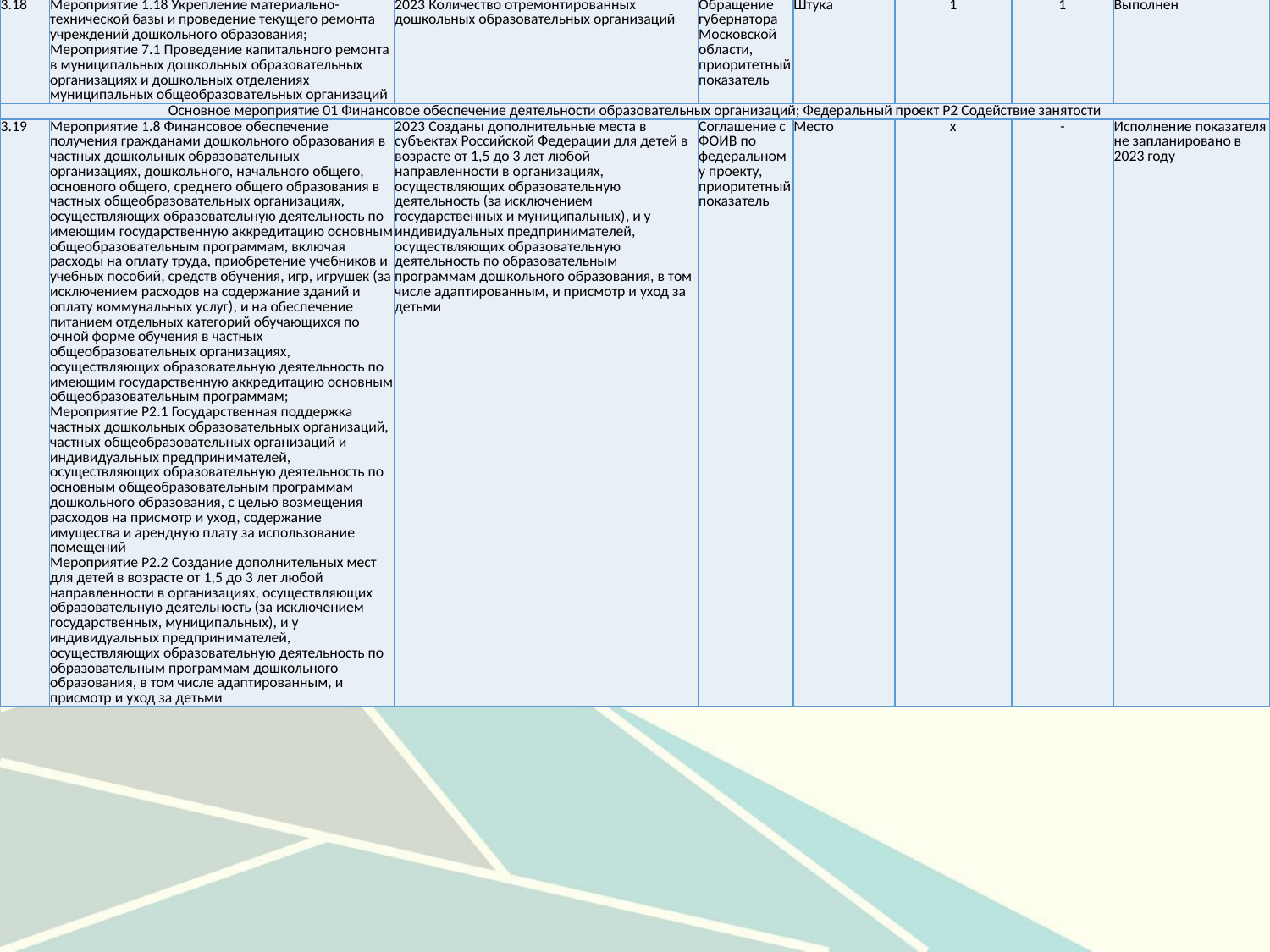

| 3.18 | Мероприятие 1.18 Укрепление материально-технической базы и проведение текущего ремонта учреждений дошкольного образования; Мероприятие 7.1 Проведение капитального ремонта в муниципальных дошкольных образовательных организациях и дошкольных отделениях муниципальных общеобразовательных организаций | 2023 Количество отремонтированных дошкольных образовательных организаций | Обращение губернатора Московской области, приоритетный показатель | Штука | 1 | 1 | Выполнен |
| --- | --- | --- | --- | --- | --- | --- | --- |
| Основное мероприятие 01 Финансовое обеспечение деятельности образовательных организаций; Федеральный проект P2 Содействие занятости |  |  |  |  |  |  |  |
| 3.19 | Мероприятие 1.8 Финансовое обеспечение получения гражданами дошкольного образования в частных дошкольных образовательных организациях, дошкольного, начального общего, основного общего, среднего общего образования в частных общеобразовательных организациях, осуществляющих образовательную деятельность по имеющим государственную аккредитацию основным общеобразовательным программам, включая расходы на оплату труда, приобретение учебников и учебных пособий, средств обучения, игр, игрушек (за исключением расходов на содержание зданий и оплату коммунальных услуг), и на обеспечение питанием отдельных категорий обучающихся по очной форме обучения в частных общеобразовательных организациях, осуществляющих образовательную деятельность по имеющим государственную аккредитацию основным общеобразовательным программам; Мероприятие P2.1 Государственная поддержка частных дошкольных образовательных организаций, частных общеобразовательных организаций и индивидуальных предпринимателей, осуществляющих образовательную деятельность по основным общеобразовательным программам дошкольного образования, с целью возмещения расходов на присмотр и уход, содержание имущества и арендную плату за использование помещений Мероприятие P2.2 Создание дополнительных мест для детей в возрасте от 1,5 до 3 лет любой направленности в организациях, осуществляющих образовательную деятельность (за исключением государственных, муниципальных), и у индивидуальных предпринимателей, осуществляющих образовательную деятельность по образовательным программам дошкольного образования, в том числе адаптированным, и присмотр и уход за детьми | 2023 Созданы дополнительные места в субъектах Российской Федерации для детей в возрасте от 1,5 до 3 лет любой направленности в организациях, осуществляющих образовательную деятельность (за исключением государственных и муниципальных), и у индивидуальных предпринимателей, осуществляющих образовательную деятельность по образовательным программам дошкольного образования, в том числе адаптированным, и присмотр и уход за детьми | Соглашение с ФОИВ по федеральному проекту, приоритетный показатель | Место | х | - | Исполнение показателя не запланировано в 2023 году |